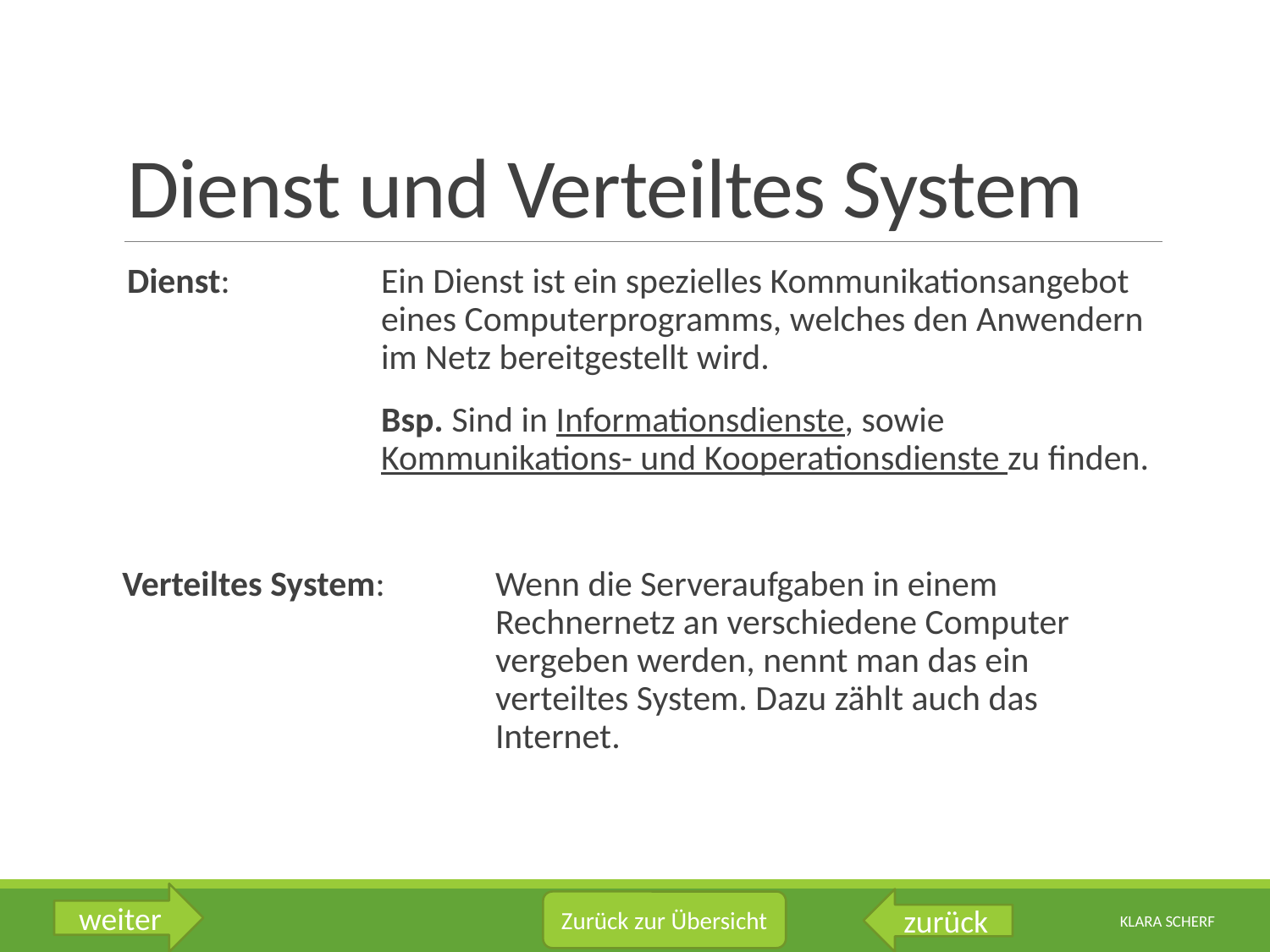

# Dienst und Verteiltes System
Dienst:		Ein Dienst ist ein spezielles Kommunikationsangebot 			eines Computerprogramms, welches den Anwendern 		im Netz bereitgestellt wird.
		Bsp. Sind in Informationsdienste, sowie 				Kommunikations- und Kooperationsdienste zu finden.

Verteiltes System:	Wenn die Serveraufgaben in einem 				Rechnernetz an verschiedene Computer 				vergeben werden, nennt man das ein 				verteiltes System. Dazu zählt auch das 				Internet.

weiter
zurück
Zurück zur Übersicht
Klara Scherf